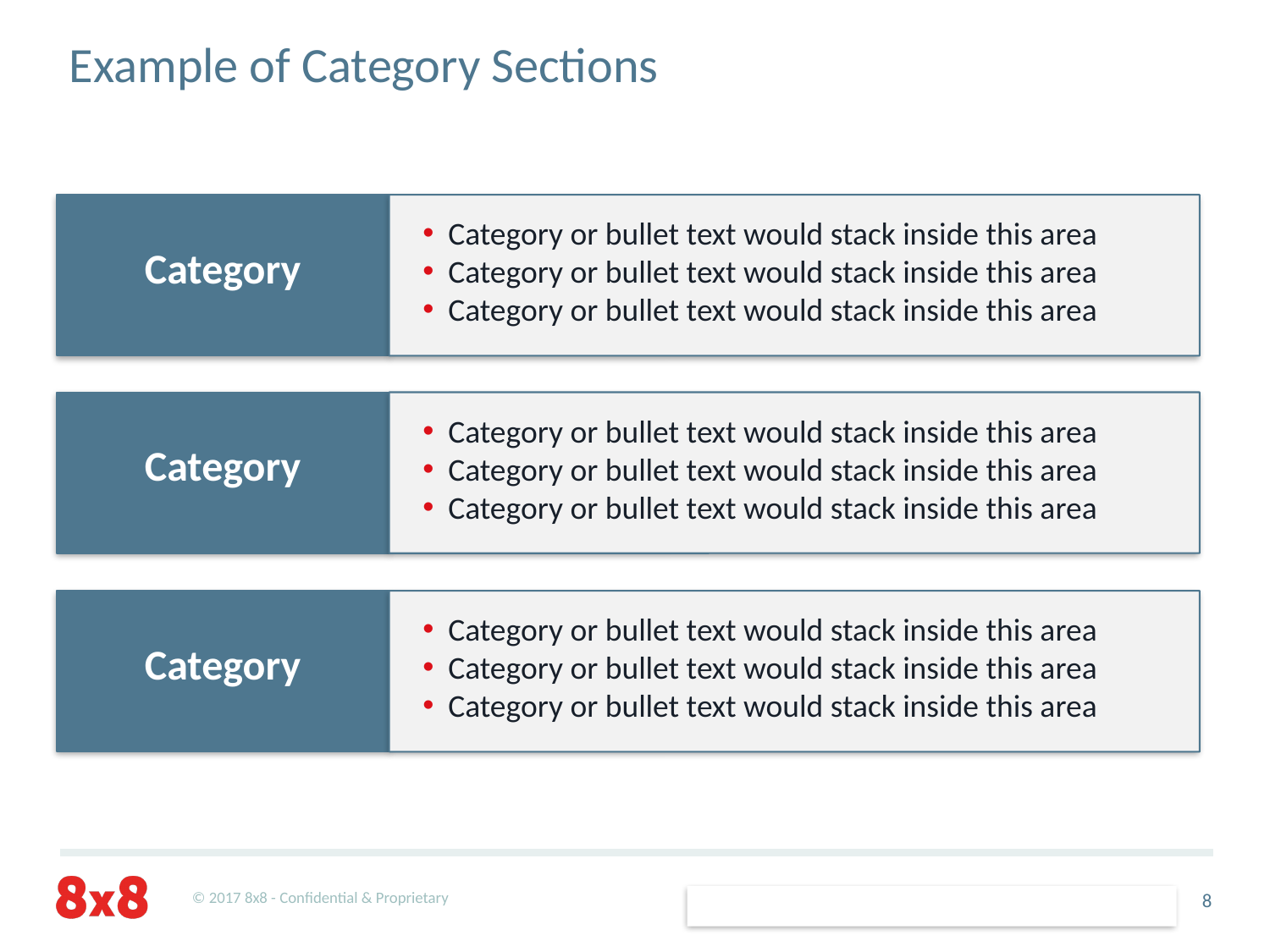

# Example of Category Sections

Category or bullet text would stack inside this area
Category or bullet text would stack inside this area
Category or bullet text would stack inside this area
Category

Category or bullet text would stack inside this area
Category or bullet text would stack inside this area
Category or bullet text would stack inside this area
Category

Category or bullet text would stack inside this area
Category or bullet text would stack inside this area
Category or bullet text would stack inside this area
Category